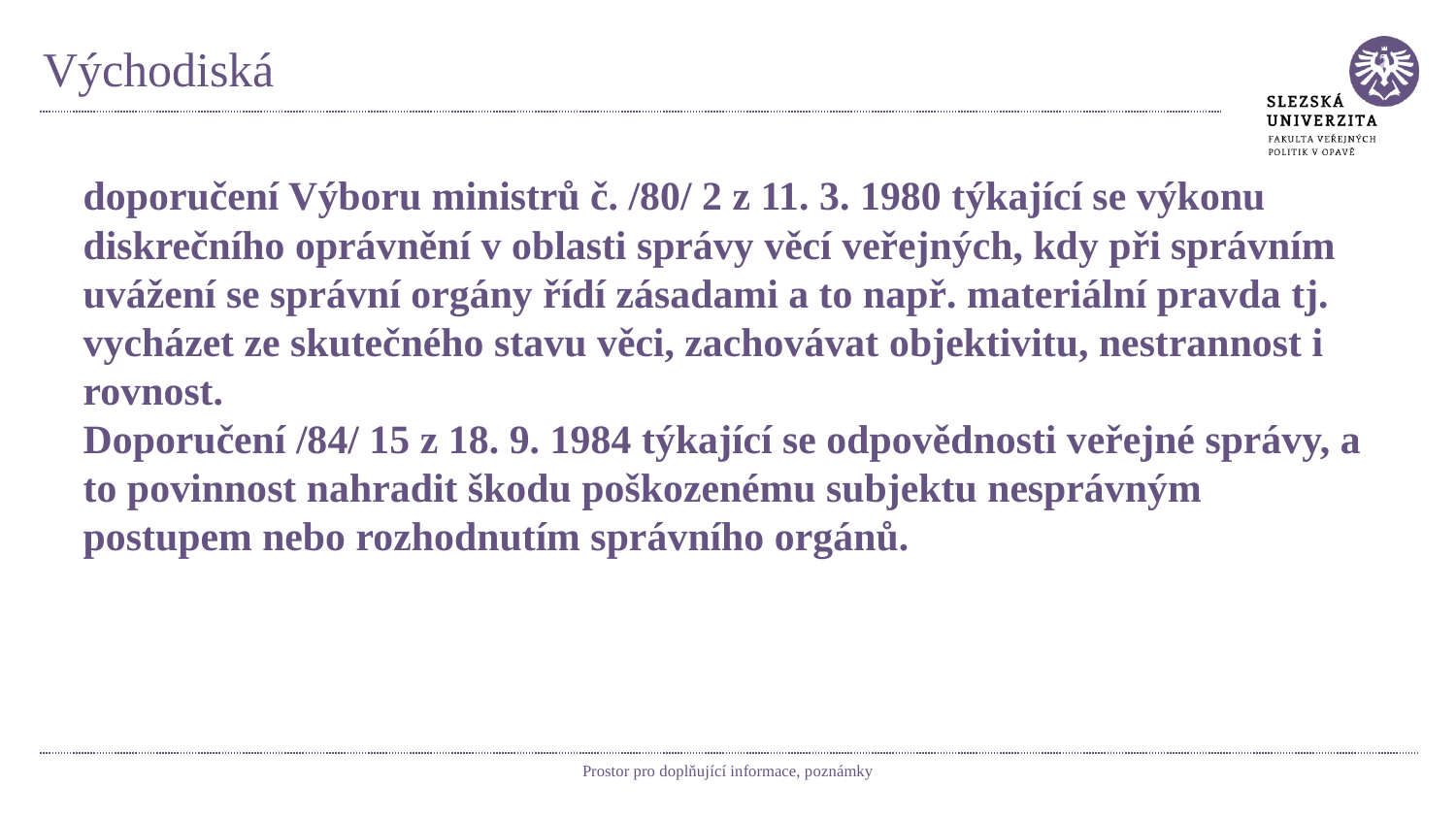

# Východiská
doporučení Výboru ministrů č. /80/ 2 z 11. 3. 1980 týkající se výkonu diskrečního oprávnění v oblasti správy věcí veřejných, kdy při správním uvážení se správní orgány řídí zásadami a to např. materiální pravda tj. vycházet ze skutečného stavu věci, zachovávat objektivitu, nestrannost i rovnost.
Doporučení /84/ 15 z 18. 9. 1984 týkající se odpovědnosti veřejné správy, a to povinnost nahradit škodu poškozenému subjektu nesprávným postupem nebo rozhodnutím správního orgánů.
Prostor pro doplňující informace, poznámky